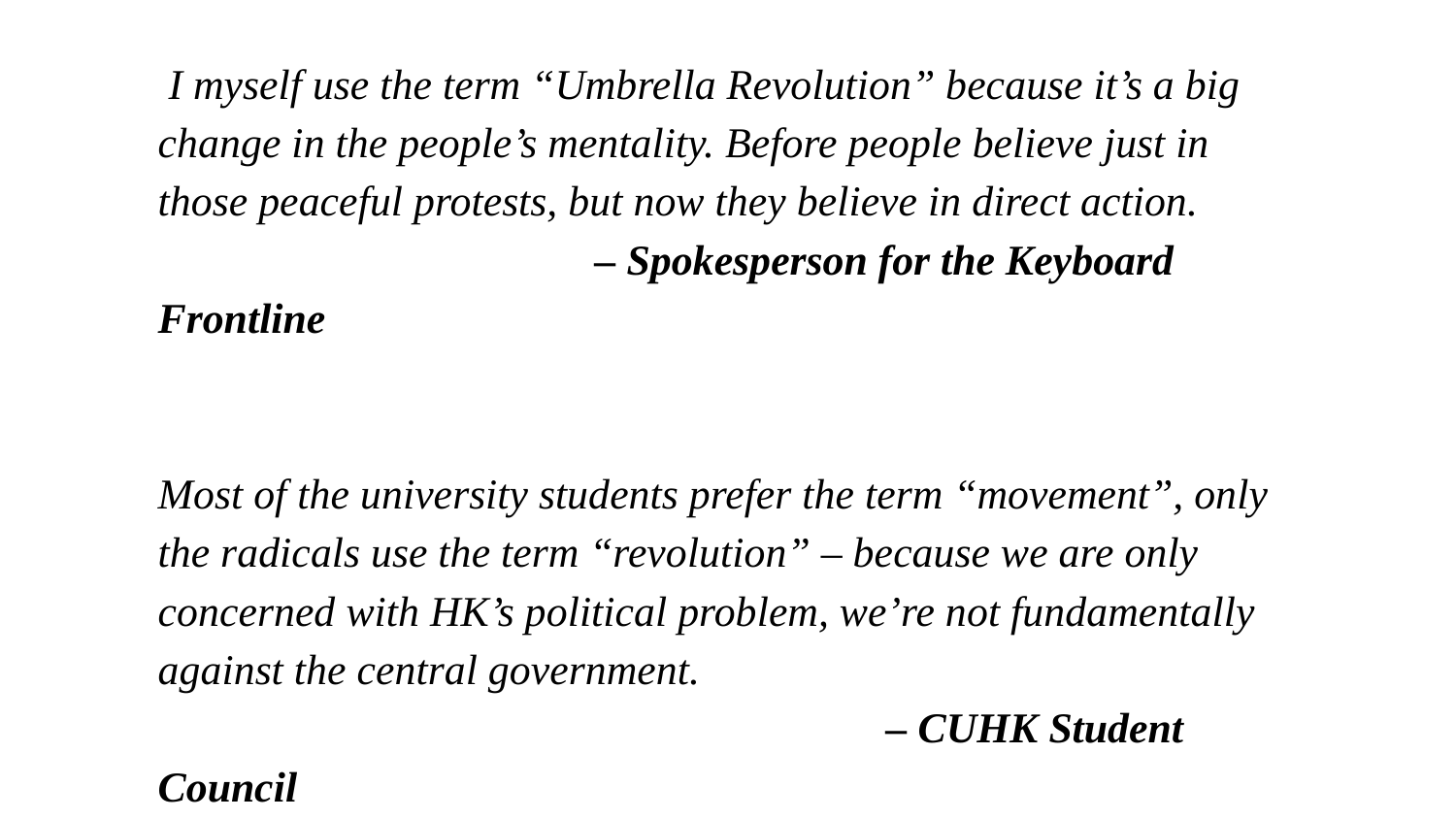

I myself use the term “Umbrella Revolution” because it’s a big change in the people’s mentality. Before people believe just in those peaceful protests, but now they believe in direct action.
			– Spokesperson for the Keyboard Frontline

Most of the university students prefer the term “movement”, only the radicals use the term “revolution” – because we are only concerned with HK’s political problem, we’re not fundamentally against the central government.
					– CUHK Student Council